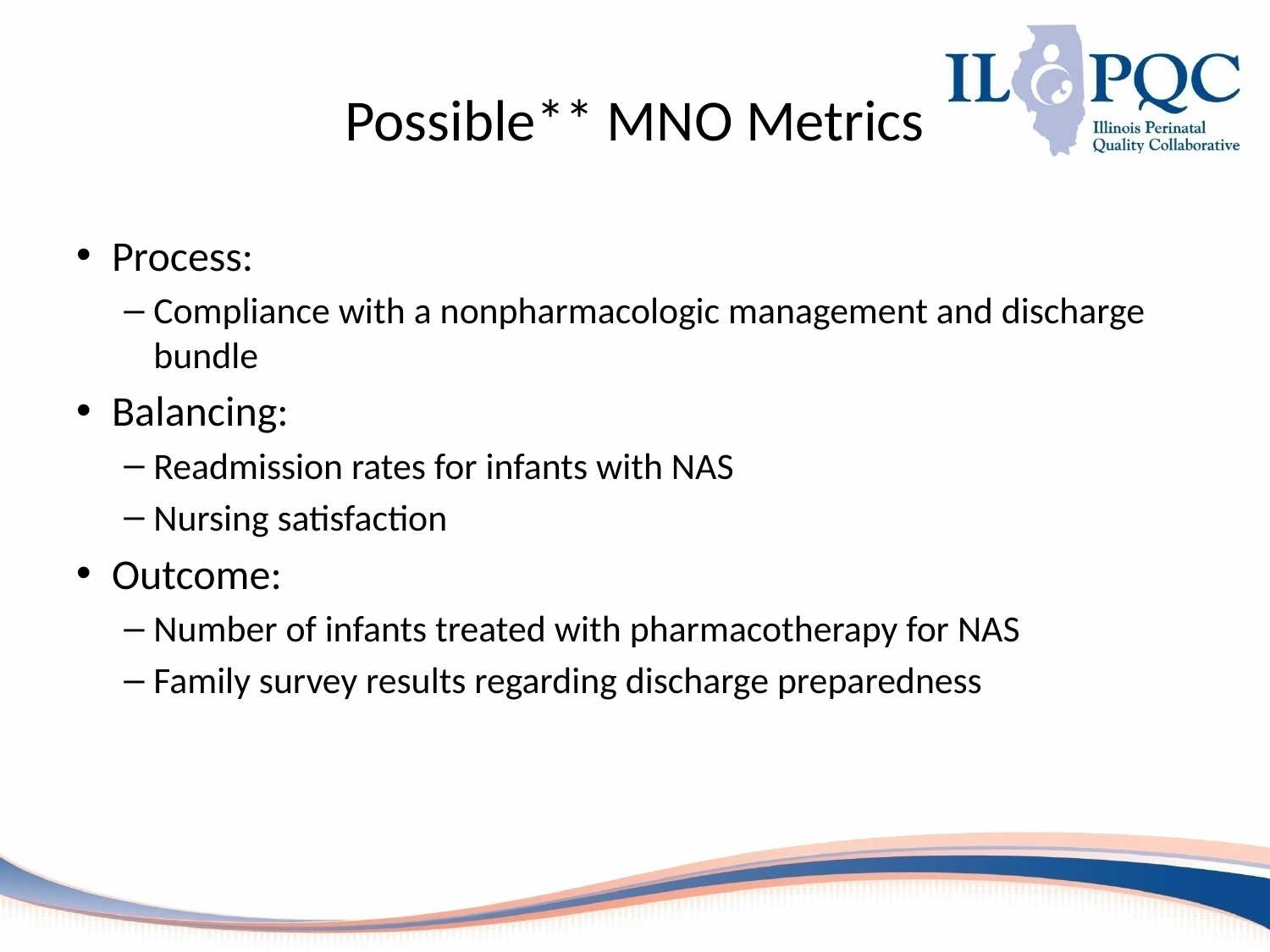

# Possible** MNO Metrics
Process:
Compliance with a nonpharmacologic management and discharge bundle
Balancing:
Readmission rates for infants with NAS
Nursing satisfaction
Outcome:
Number of infants treated with pharmacotherapy for NAS
Family survey results regarding discharge preparedness